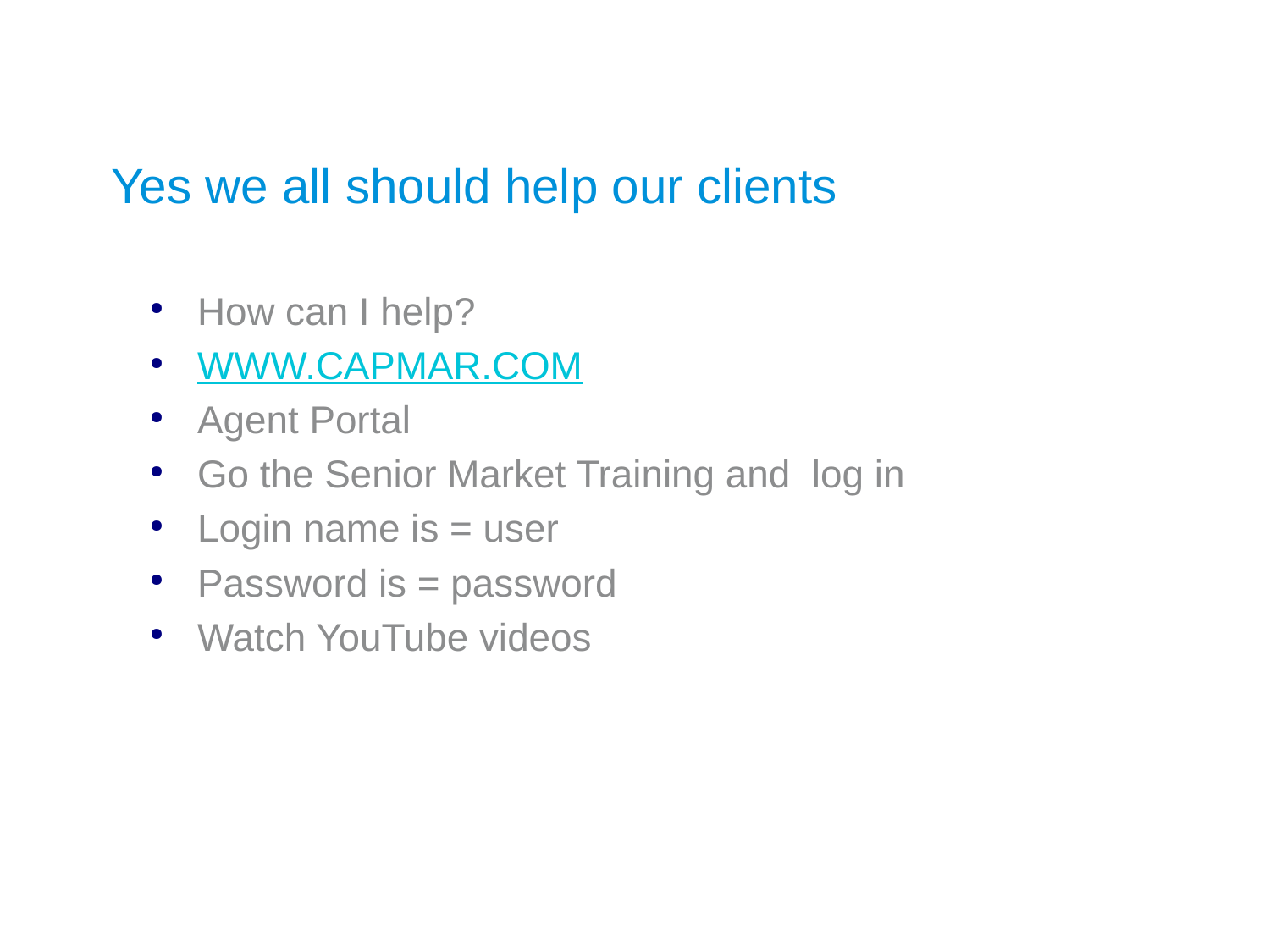

Yes we all should help our clients
How can I help?
WWW.CAPMAR.COM
Agent Portal
Go the Senior Market Training and  log in
Login name is = user
Password is = password
Watch YouTube videos